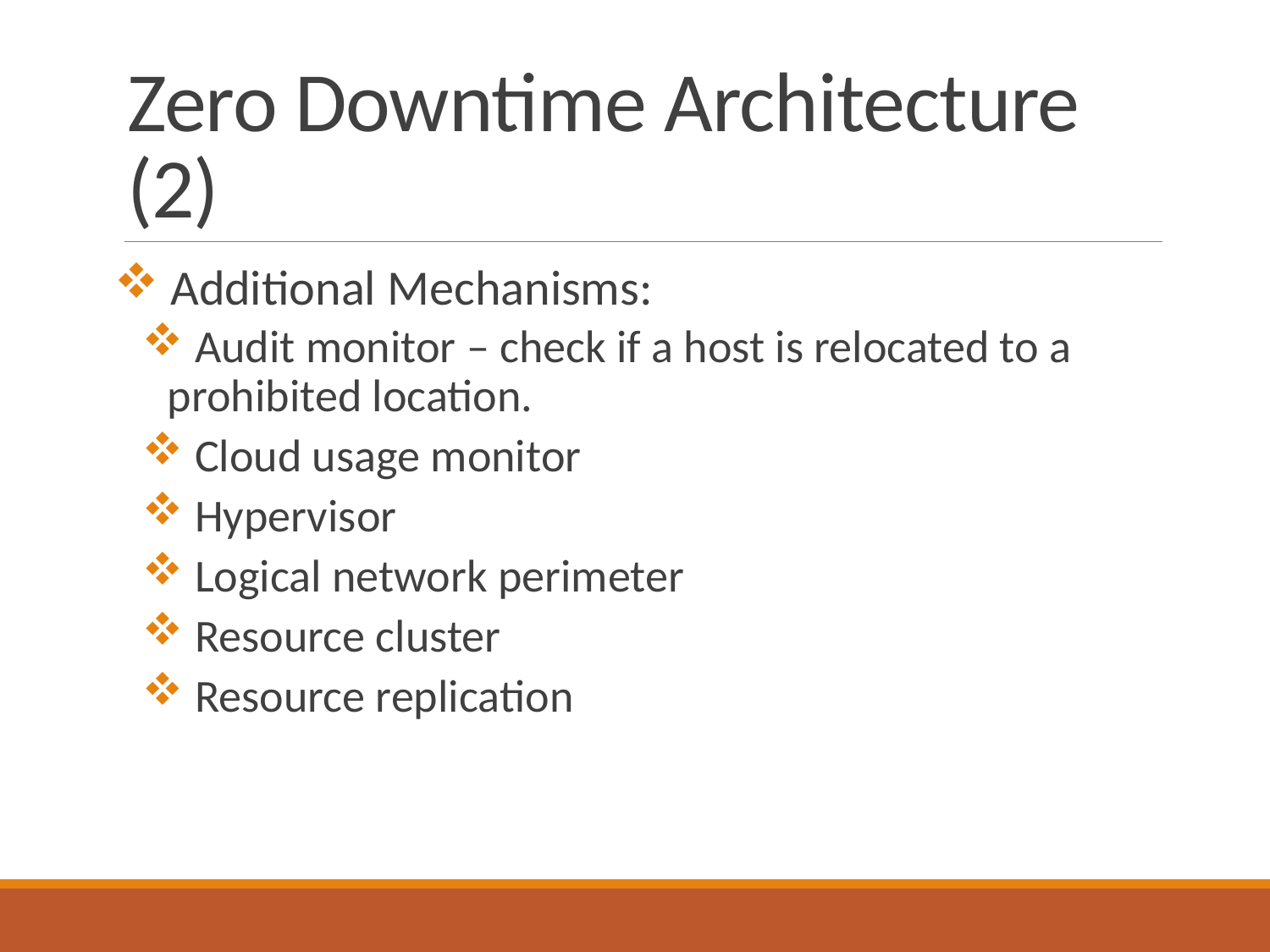

# Zero Downtime Architecture (2)
 Additional Mechanisms:
 Audit monitor – check if a host is relocated to a prohibited location.
 Cloud usage monitor
 Hypervisor
 Logical network perimeter
 Resource cluster
 Resource replication